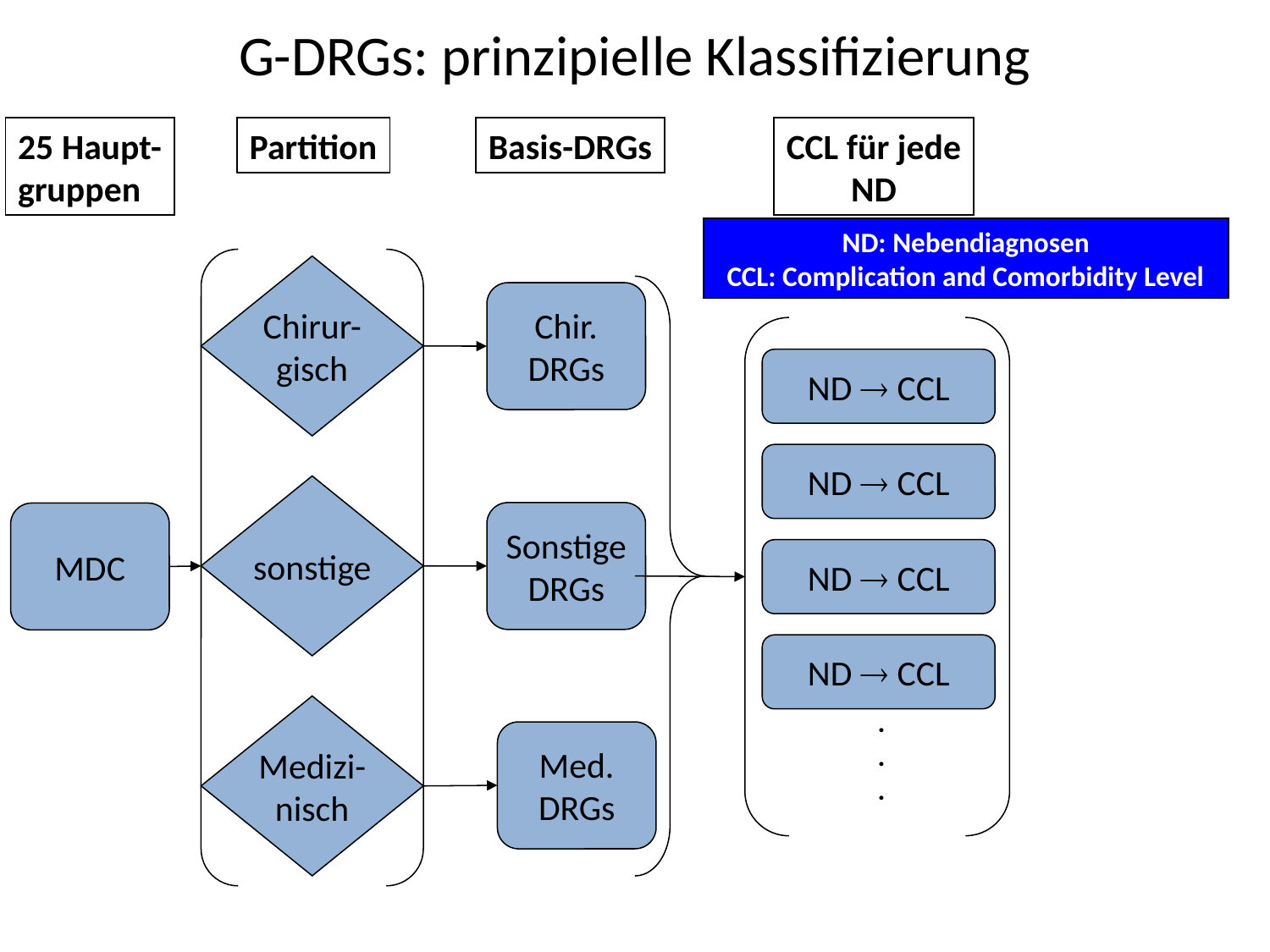

# G-DRGs: prinzipielle Klassifizierung
25 Haupt-
gruppen
Partition
Basis-DRGs
CCL für jede
ND
ND: Nebendiagnosen
CCL: Complication and Comorbidity Level

Chirur-
gisch

Chir.
DRGs

ND → CCL
ND → CCL
ND → CCL
ND → CCL
sonstige
Sonstige
DRGs
MDC
Medizi-
nisch
.
.
.
Med.
DRGs